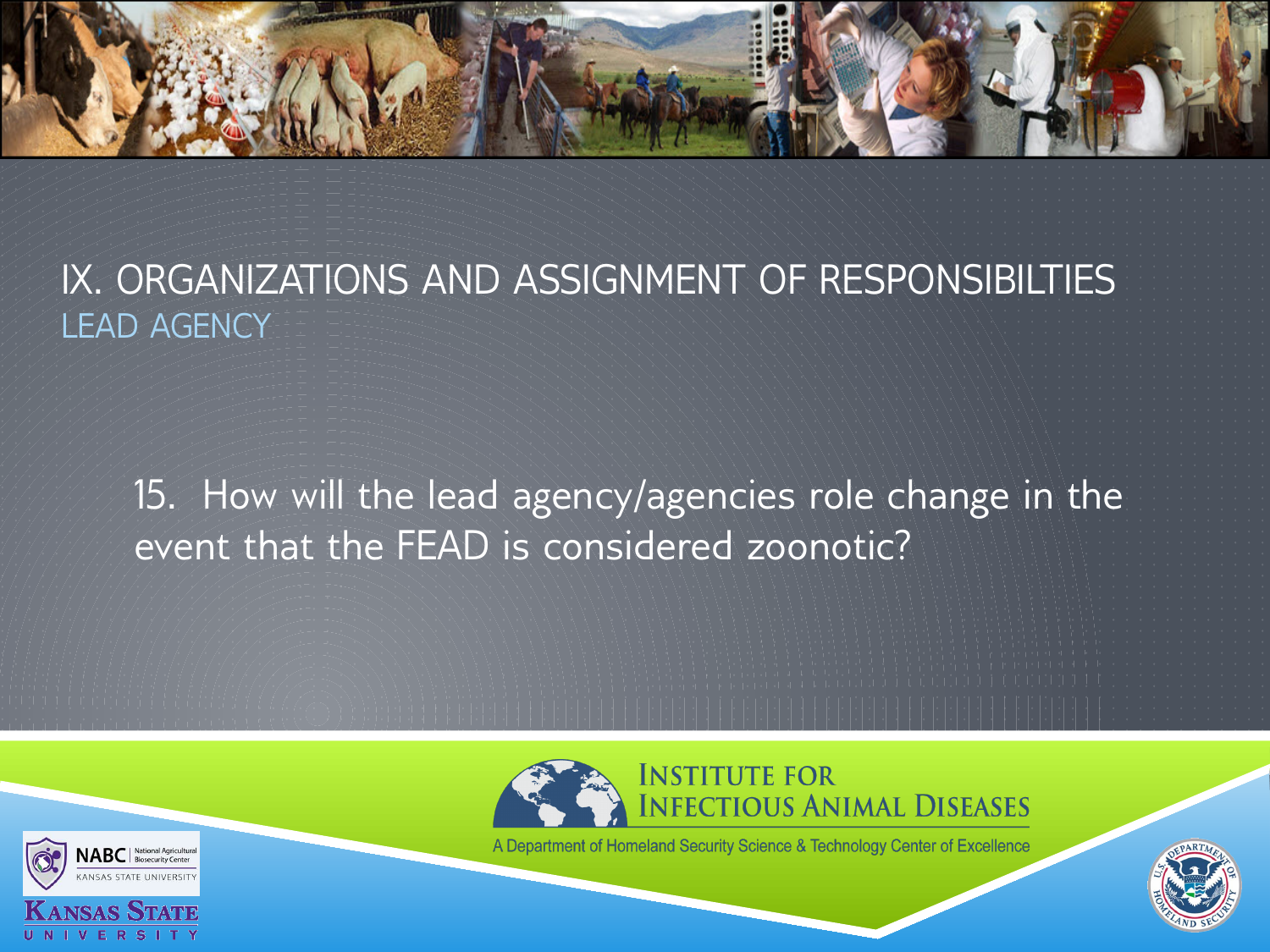

# IX. ORGANIZATIONS AND ASSIGNMENT OF RESPONSIBILTIES LEAD AGENCY
15.  How will the lead agency/agencies role change in the event that the FEAD is considered zoonotic?